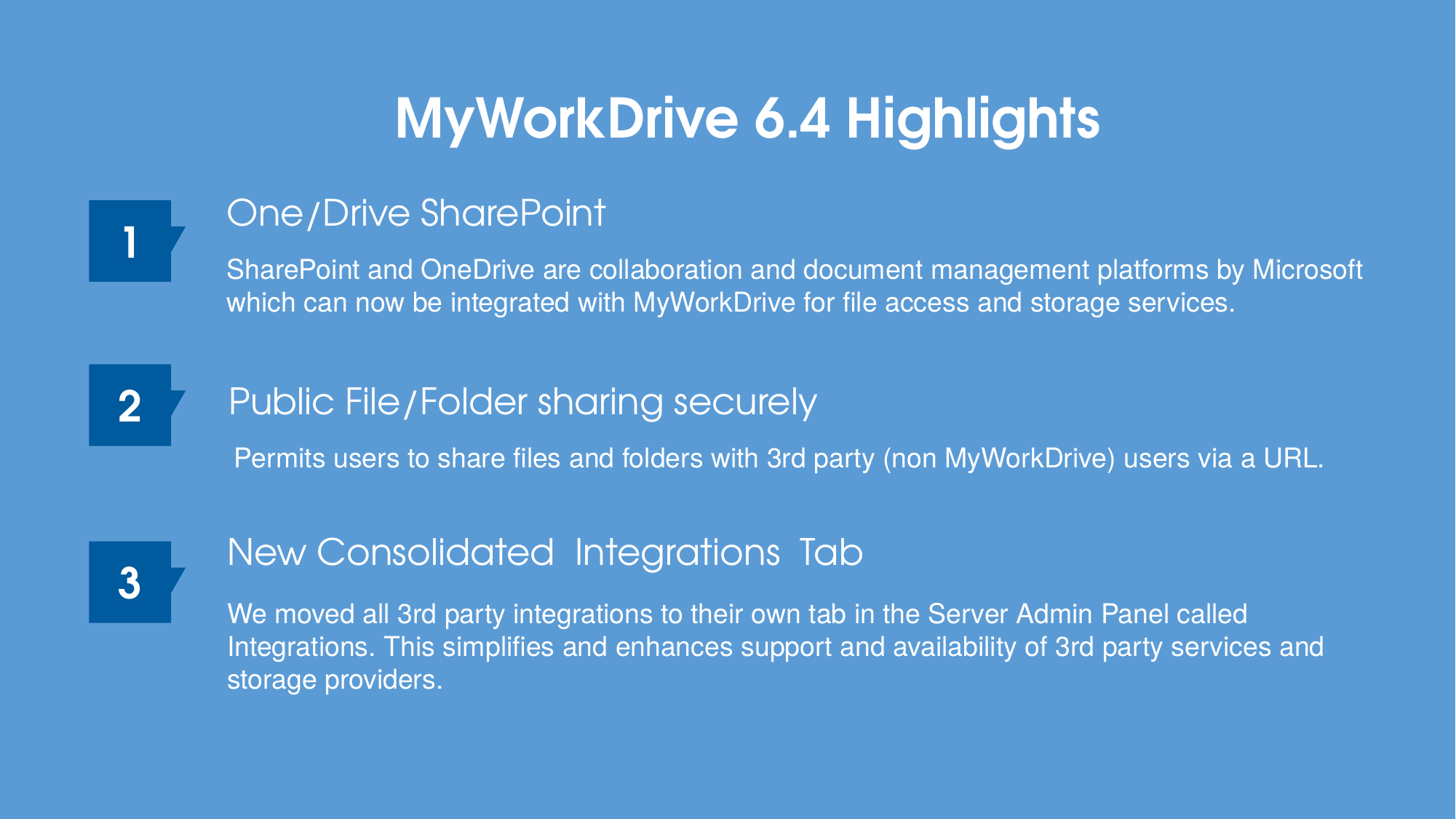

MyWorkDrive 6.4 Highlights
One/Drive SharePoint
SharePoint and OneDrive are collaboration and document management platforms by Microsoft which can now be integrated with MyWorkDrive for file access and storage services.
1

2

 Public File/Folder sharing securely
  Permits users to share files and folders with 3rd party (non MyWorkDrive) users via a URL.
New Consolidated  Integrations  Tab
We moved all 3rd party integrations to their own tab in the Server Admin Panel called Integrations. This simplifies and enhances support and availability of 3rd party services and storage providers.
3